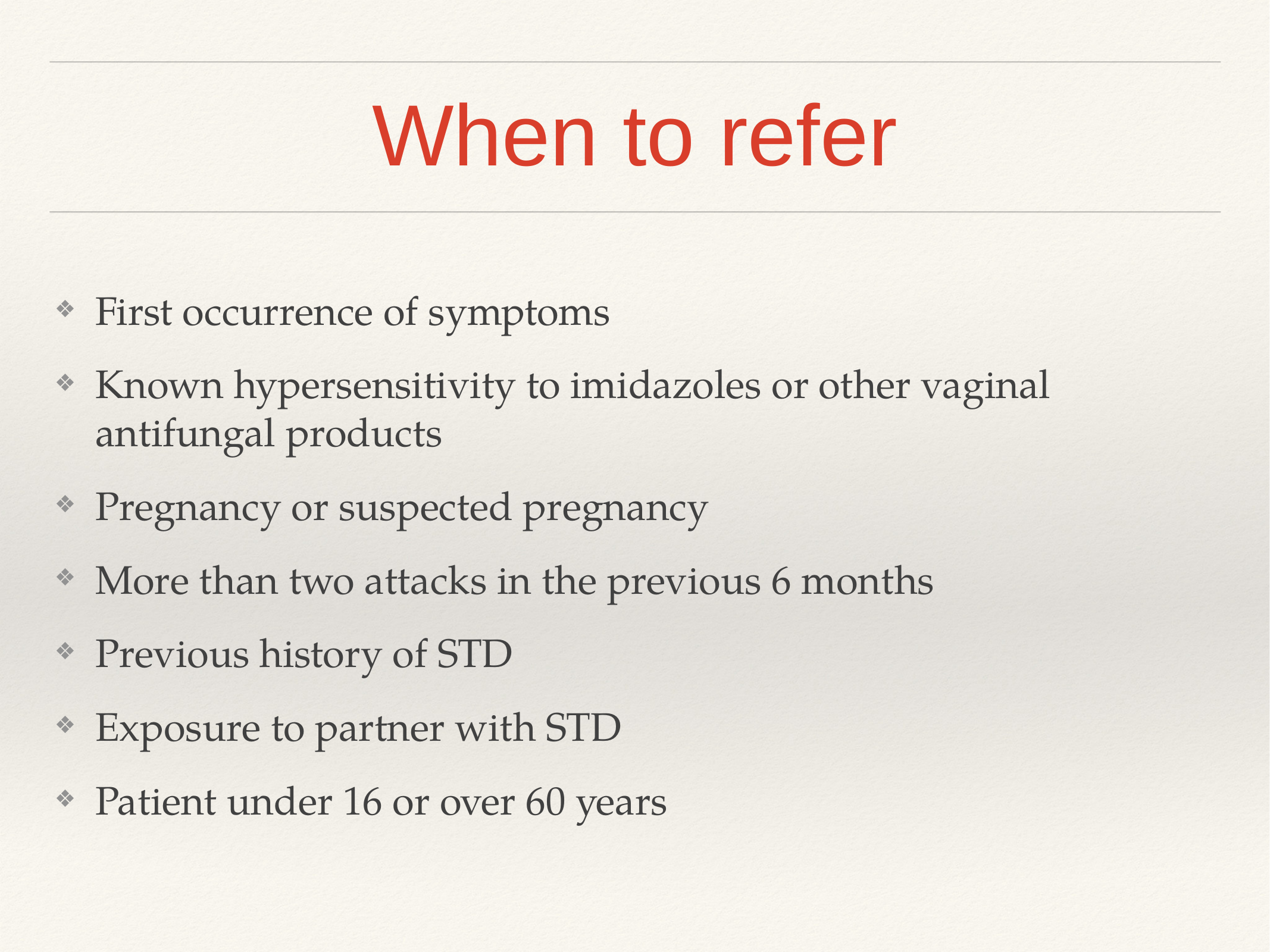

# When to refer
First occurrence of symptoms
Known hypersensitivity to imidazoles or other vaginal antifungal products
Pregnancy or suspected pregnancy
More than two attacks in the previous 6 months
Previous history of STD
Exposure to partner with STD
Patient under 16 or over 60 years